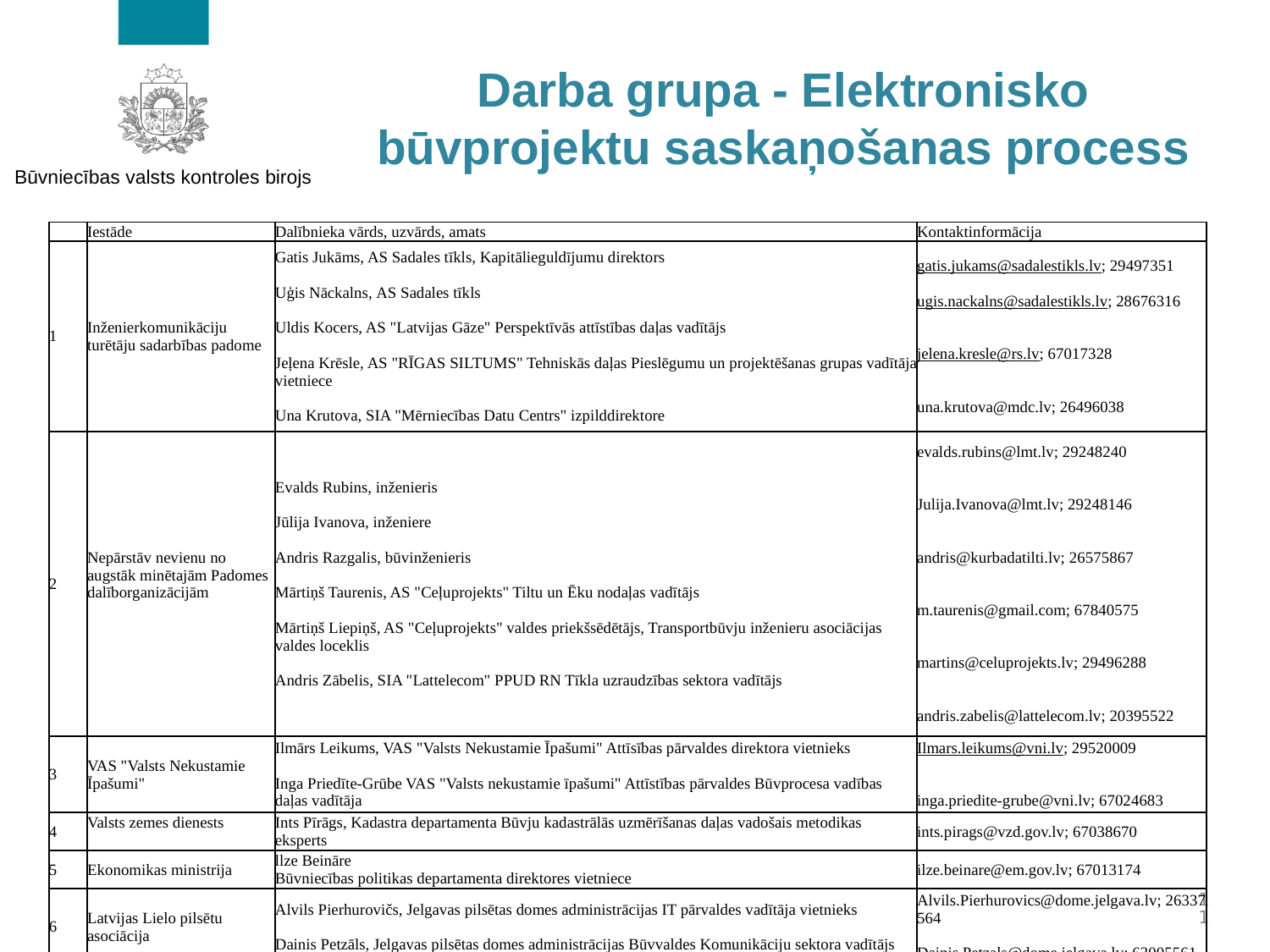

# Darba grupa - Elektronisko būvprojektu saskaņošanas process

|  | Iestāde | Dalībnieka vārds, uzvārds, amats | Kontaktinformācija |
| --- | --- | --- | --- |
| 1 | Inženierkomunikāciju turētāju sadarbības padome | Gatis Jukāms, AS Sadales tīkls, Kapitālieguldījumu direktors   Uģis Nāckalns, AS Sadales tīkls   Uldis Kocers, AS "Latvijas Gāze" Perspektīvās attīstības daļas vadītājs   Jeļena Krēsle, AS "RĪGAS SILTUMS" Tehniskās daļas Pieslēgumu un projektēšanas grupas vadītāja vietniece   Una Krutova, SIA "Mērniecības Datu Centrs" izpilddirektore | gatis.jukams@sadalestikls.lv; 29497351   ugis.nackalns@sadalestikls.lv; 28676316      jelena.kresle@rs.lv; 67017328     una.krutova@mdc.lv; 26496038 |
| 2 | Nepārstāv nevienu no augstāk minētajām Padomes dalīborganizācijām | Evalds Rubins, inženieris   Jūlija Ivanova, inženiere   Andris Razgalis, būvinženieris   Mārtiņš Taurenis, AS "Ceļuprojekts" Tiltu un Ēku nodaļas vadītājs   Mārtiņš Liepiņš, AS "Ceļuprojekts" valdes priekšsēdētājs, Transportbūvju inženieru asociācijas valdes loceklis   Andris Zābelis, SIA "Lattelecom" PPUD RN Tīkla uzraudzības sektora vadītājs | evalds.rubins@lmt.lv; 29248240     Julija.Ivanova@lmt.lv; 29248146     andris@kurbadatilti.lv; 26575867     m.taurenis@gmail.com; 67840575     martins@celuprojekts.lv; 29496288     andris.zabelis@lattelecom.lv; 20395522 |
| 3 | VAS "Valsts Nekustamie Īpašumi" | Ilmārs Leikums, VAS "Valsts Nekustamie Īpašumi" Attīsības pārvaldes direktora vietnieks   Inga Priedīte-Grūbe VAS "Valsts nekustamie īpašumi" Attīstības pārvaldes Būvprocesa vadības daļas vadītāja | Ilmars.leikums@vni.lv; 29520009     inga.priedite-grube@vni.lv; 67024683 |
| 4 | Valsts zemes dienests | Ints Pīrāgs, Kadastra departamenta Būvju kadastrālās uzmērīšanas daļas vadošais metodikas eksperts | ints.pirags@vzd.gov.lv; 67038670 |
| 5 | Ekonomikas ministrija | llze Beināre Būvniecības politikas departamenta direktores vietniece | ilze.beinare@em.gov.lv; 67013174 |
| 6 | Latvijas Lielo pilsētu asociācija | Alvils Pierhurovičs, Jelgavas pilsētas domes administrācijas IT pārvaldes vadītāja vietnieks   Dainis Petzāls, Jelgavas pilsētas domes administrācijas Būvvaldes Komunikāciju sektora vadītājs | Alvils.Pierhurovics@dome.jelgava.lv; 26337564   Dainis.Petzals@dome.jelgava.lv; 63005561 |
| 7 | Latvijas Pašvaldību savienība | Agrita Kulvanovska, Liepājas pilsētas būvvalde vadītāja | agrita.kulvanovska@bv.liepaja.lv; 29416746 |
| 8 | LIKTA | Mārtiņš Gataviņš valdes loceklis   Gatis Kalniņš, projektu vadītājs | gatavins@gmail.com; 29213133 |
| 9 | BVKB | Rasa Atauga, BISN vecākais analītiķis   Jānis Palmarčuks, Kontroles departamenta direktora vietnieks, Valsts galvenais būvinespektors   Renārs Špade, Departamenta direktora vietnieks, Metodiskās vadības nodaļas vadītājs   Iļja Zapoļskihs, BISN vadītājs | rasa.atauga@bvkb.gov.lv; 67013319   janis.palamarcuks@bvkb.gov.lv; 67013315   renars.spade@bvkb.gov.lv; 67013370   ilja.zapolskihs@bvkb.gov.lv; 67013308 |
| 10 | VAS "Latvijas Valsts ceļi" | Līga Saleniece, Ceļu pārvaldīšanas un uzturēšanas pārvaldes direktora vietniece | liga.saleniece@lvceli.lv; 26170714 |
| 11 | Latvijas būvinženieru savienība | Viesturs Duša, būvinženieris | viesturs@building.lv; 26403978 |
| 12 | Valsts dzelzceļa tehniskā inspekcija | Māris Liniņš, Būvniecības un sertificēšanas daļas vadītājs | maris.linins@vdzti.gov.lv; 29532055 |
| 13 | Rīgas pilsētas būvvalde | Oskars Krakts, Procesu kontroles nodaļas vadītājs | oskars.krakts@riga.lv; 67037367 |
| 14 | Ķekavas novada dome | Lilita Fogelmane, Būvvaldes lietvede | lilita.fogelmane@kekava.lv; 26540075 |
| 15 | Ādažu novada būvvalde | Jānis Tilčiks, Ādažu novada būvvaldes inženierkomunikāciju būvinspektors | Janis.Tilciks@adazi.lv; 67895701 |
| 16 | Latvijas arhitektu savienība | Uldis Zanders, "DEPO projekts" valdes priekšsēdētājs Juris Saknītis, "DEPO projekts" projektu koordinators | uldis@depoprojekts.lv; 29227624   juris@depoprojekts.lv; 28244112 |
11